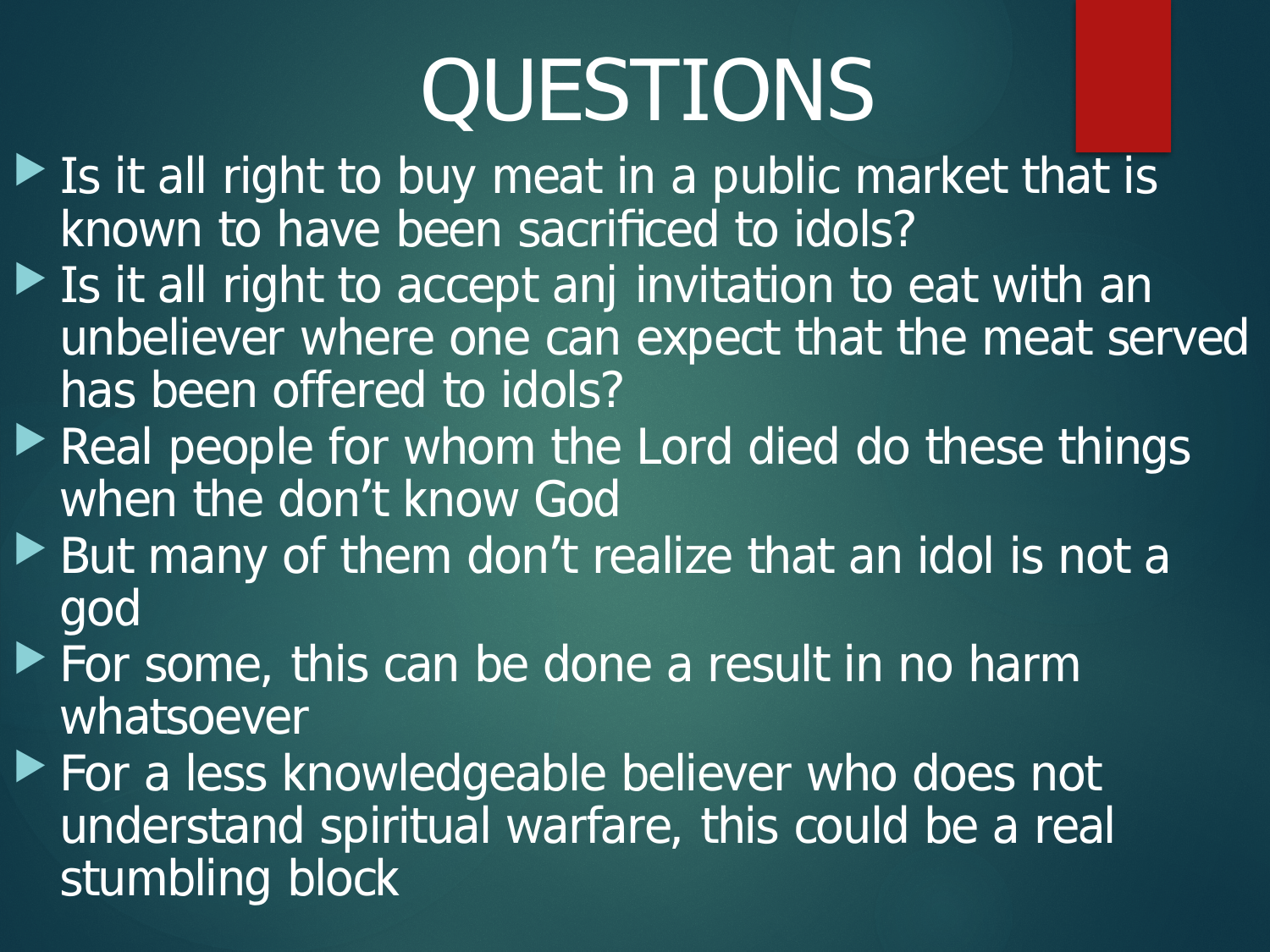

#
 QUESTIONS
Is it all right to buy meat in a public market that is known to have been sacrificed to idols?
Is it all right to accept anj invitation to eat with an unbeliever where one can expect that the meat served has been offered to idols?
Real people for whom the Lord died do these things when the don’t know God
But many of them don’t realize that an idol is not a god
For some, this can be done a result in no harm whatsoever
For a less knowledgeable believer who does not understand spiritual warfare, this could be a real stumbling block